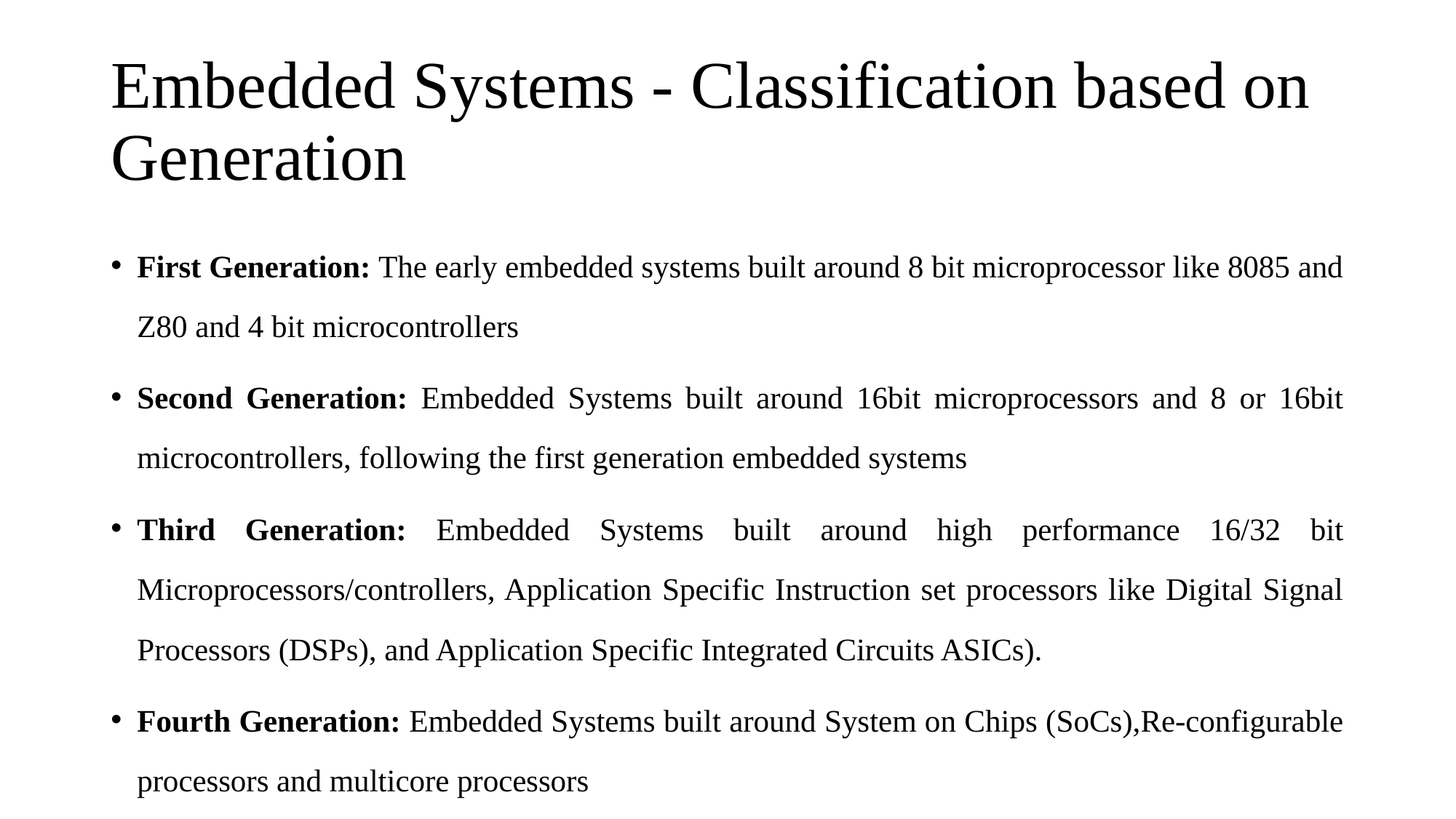

# Embedded Systems - Classification based on Generation
First Generation: The early embedded systems built around 8 bit microprocessor like 8085 and Z80 and 4 bit microcontrollers
Second Generation: Embedded Systems built around 16bit microprocessors and 8 or 16bit microcontrollers, following the first generation embedded systems
Third Generation: Embedded Systems built around high performance 16/32 bit Microprocessors/controllers, Application Specific Instruction set processors like Digital Signal Processors (DSPs), and Application Specific Integrated Circuits ASICs).
Fourth Generation: Embedded Systems built around System on Chips (SoCs),Re-configurable processors and multicore processors